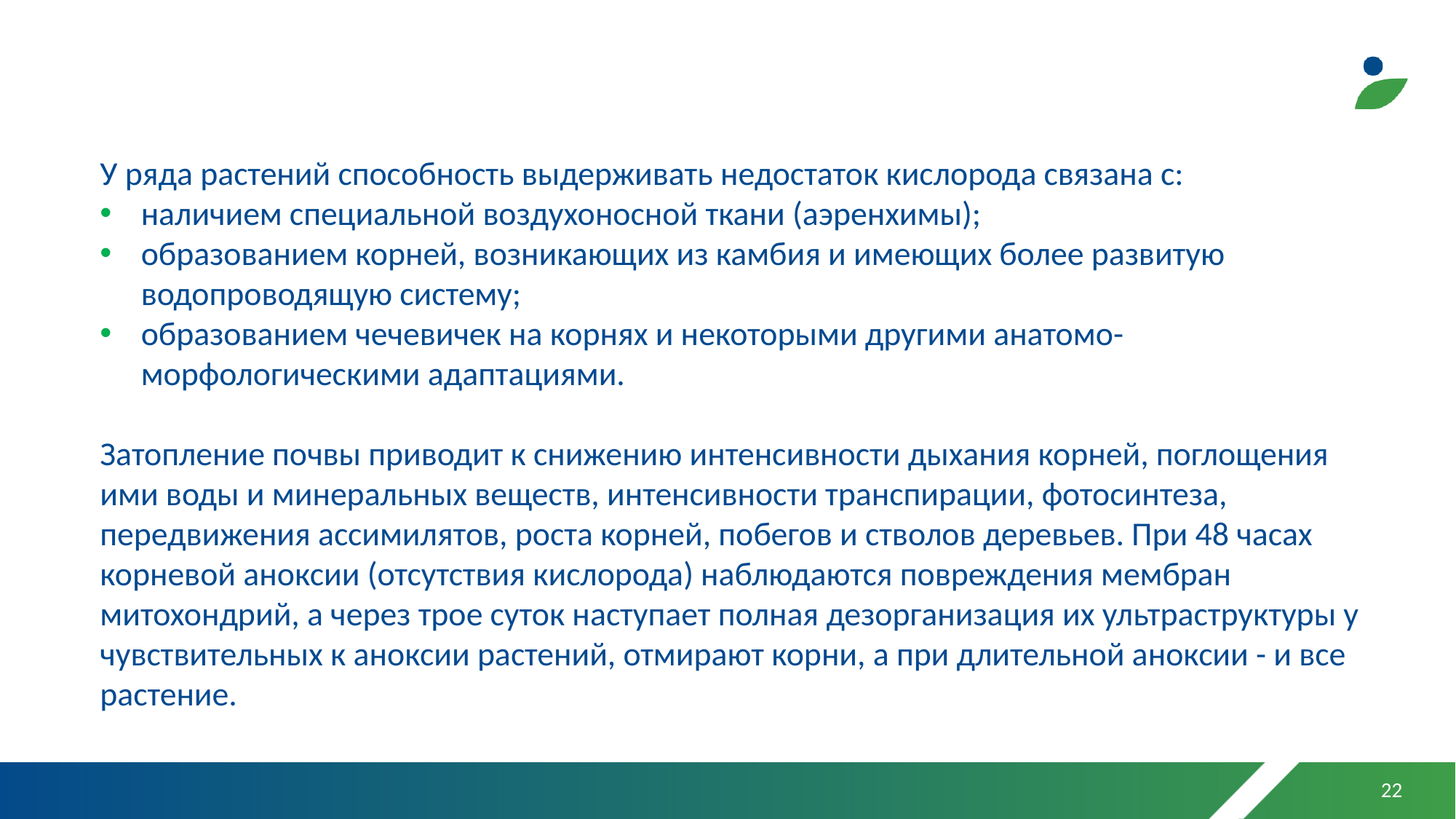

У ряда растений способность выдерживать недостаток кислорода связана с:
наличием специальной воздухоносной ткани (аэренхимы);
образованием корней, возникающих из камбия и имеющих более развитую водопроводящую систему;
образованием чечевичек на корнях и некоторыми другими анатомо-морфологическими адаптациями.

Затопление почвы приводит к снижению интенсивности дыхания корней, поглощения ими воды и минеральных веществ, интенсивности транспирации, фотосинтеза, передвижения ассимилятов, роста корней, побегов и стволов деревьев. При 48 часах корневой аноксии (отсутствия кислорода) наблюдаются повреждения мембран митохондрий, а через трое суток наступает полная дезорганизация их ультраструктуры у чувствительных к аноксии растений, отмирают корни, а при длительной аноксии - и все растение.
22